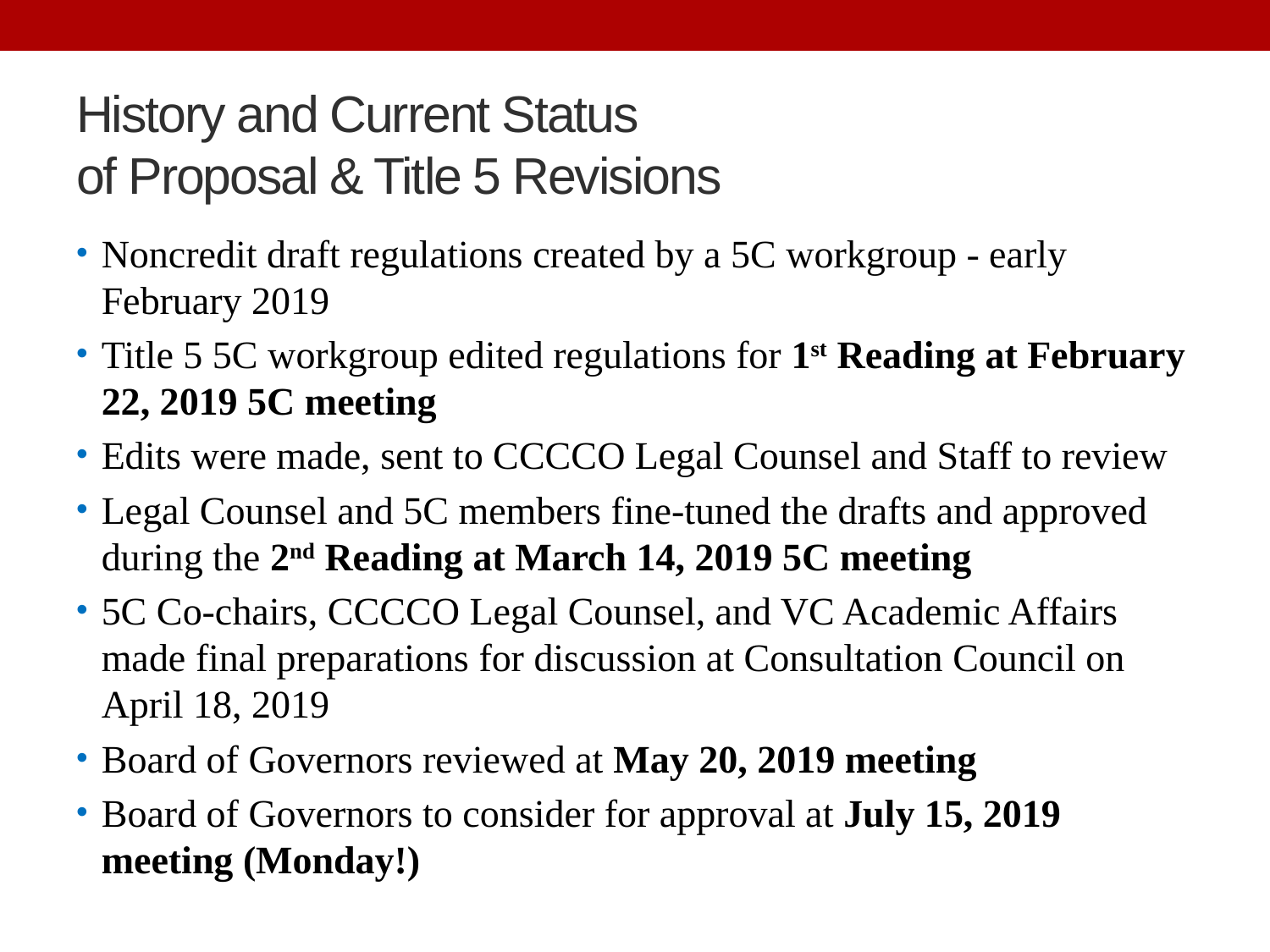

# History and Current Status of Proposal & Title 5 Revisions
Noncredit draft regulations created by a 5C workgroup - early February 2019
Title 5 5C workgroup edited regulations for 1st Reading at February 22, 2019 5C meeting
Edits were made, sent to CCCCO Legal Counsel and Staff to review
Legal Counsel and 5C members fine-tuned the drafts and approved during the 2nd Reading at March 14, 2019 5C meeting
5C Co-chairs, CCCCO Legal Counsel, and VC Academic Affairs made final preparations for discussion at Consultation Council on April 18, 2019
Board of Governors reviewed at May 20, 2019 meeting
Board of Governors to consider for approval at July 15, 2019 meeting (Monday!)